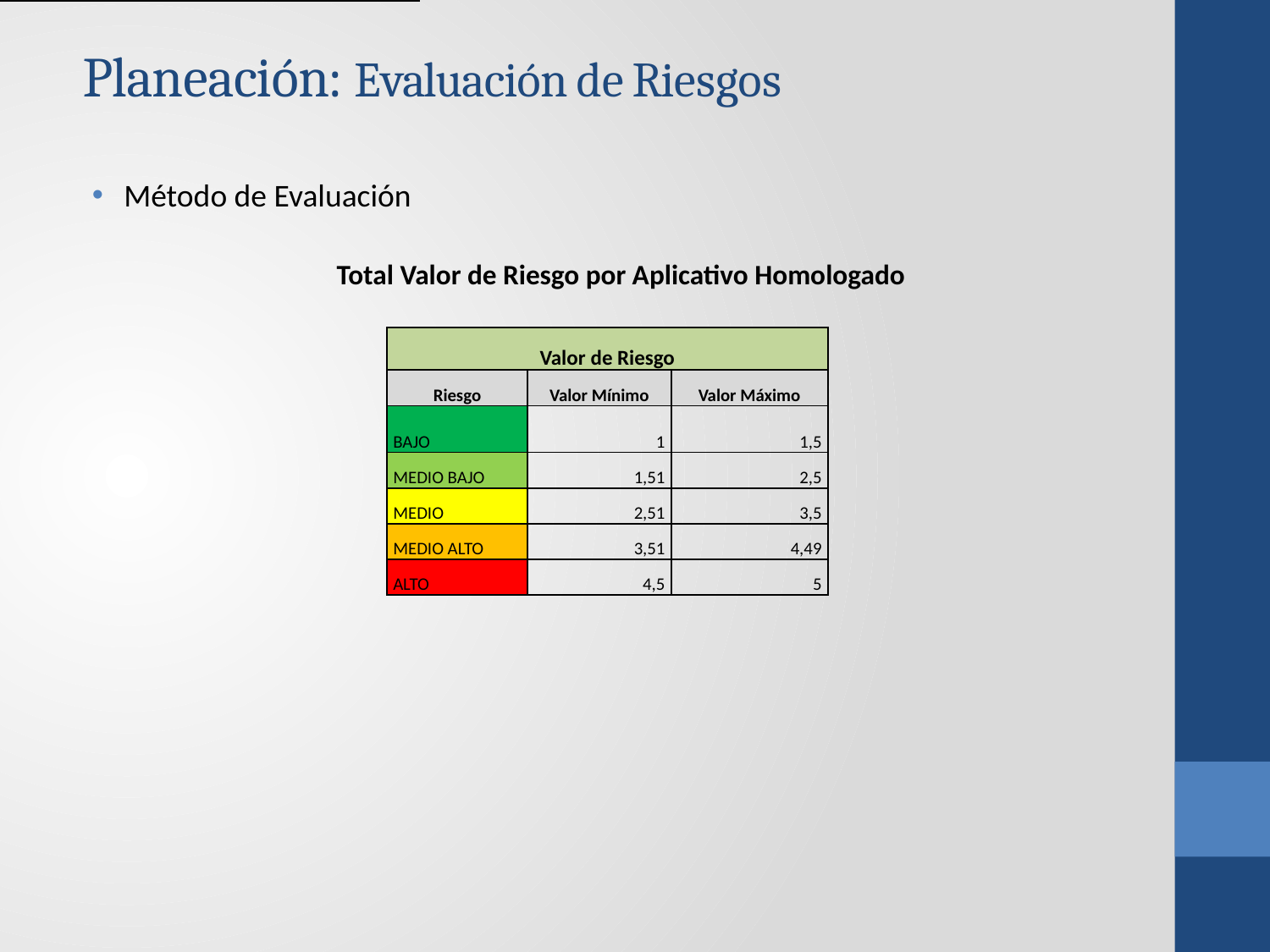

# Planeación: Evaluación de Riesgos
Método de Evaluación
Total Valor de Riesgo por Aplicativo Homologado

| Valor de Riesgo |  |  |
| --- | --- | --- |
| Riesgo | Valor Mínimo | Valor Máximo |
| BAJO | 1 | 1,5 |
| MEDIO BAJO | 1,51 | 2,5 |
| MEDIO | 2,51 | 3,5 |
| MEDIO ALTO | 3,51 | 4,49 |
| ALTO | 4,5 | 5 |